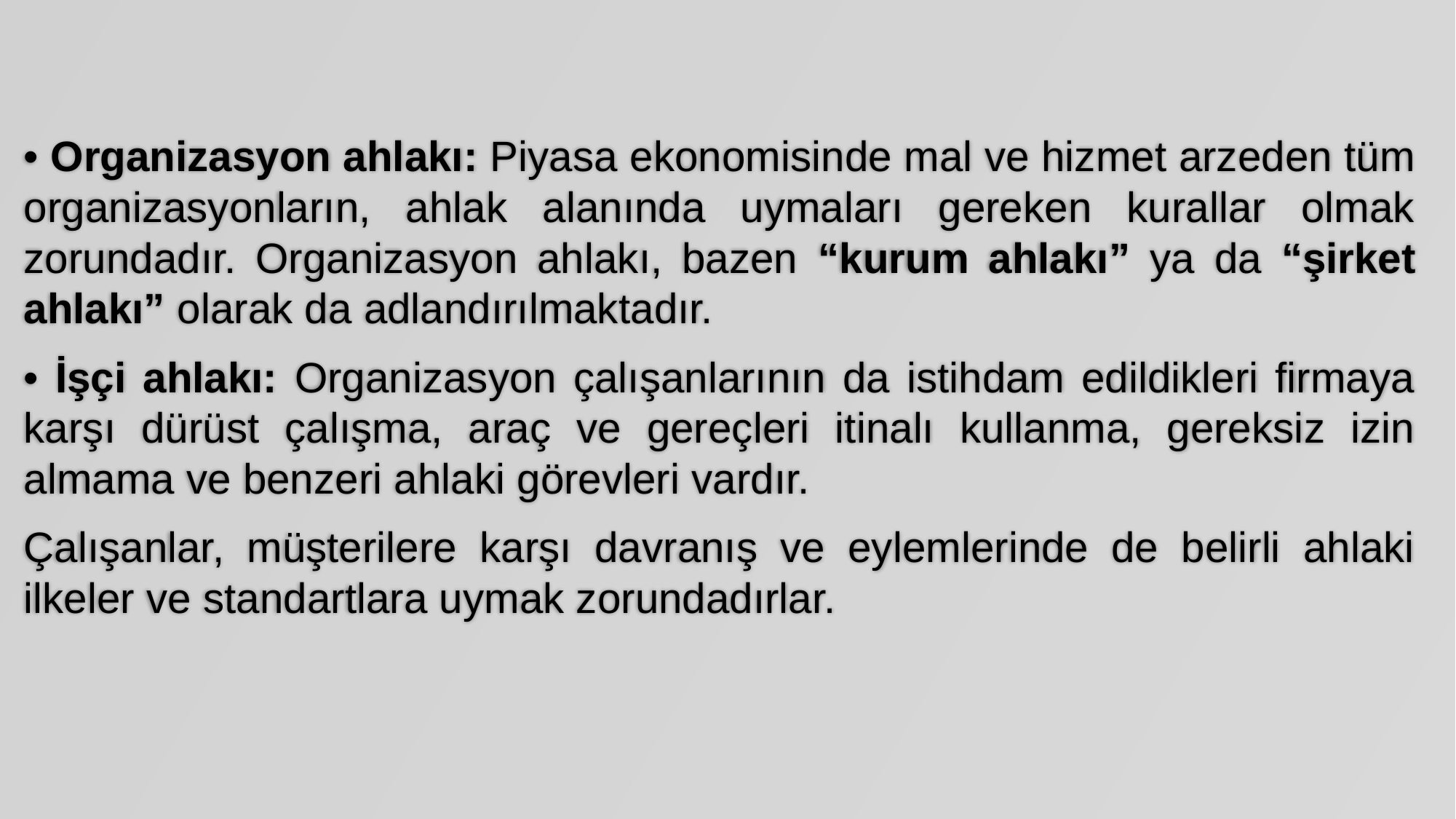

• Organizasyon ahlakı: Piyasa ekonomisinde mal ve hizmet arzeden tüm organizasyonların, ahlak alanında uymaları gereken kurallar olmak zorundadır. Organizasyon ahlakı, bazen “kurum ahlakı” ya da “şirket ahlakı” olarak da adlandırılmaktadır.
• İşçi ahlakı: Organizasyon çalışanlarının da istihdam edildikleri firmaya karşı dürüst çalışma, araç ve gereçleri itinalı kullanma, gereksiz izin almama ve benzeri ahlaki görevleri vardır.
Çalışanlar, müşterilere karşı davranış ve eylemlerinde de belirli ahlaki ilkeler ve standartlara uymak zorundadırlar.